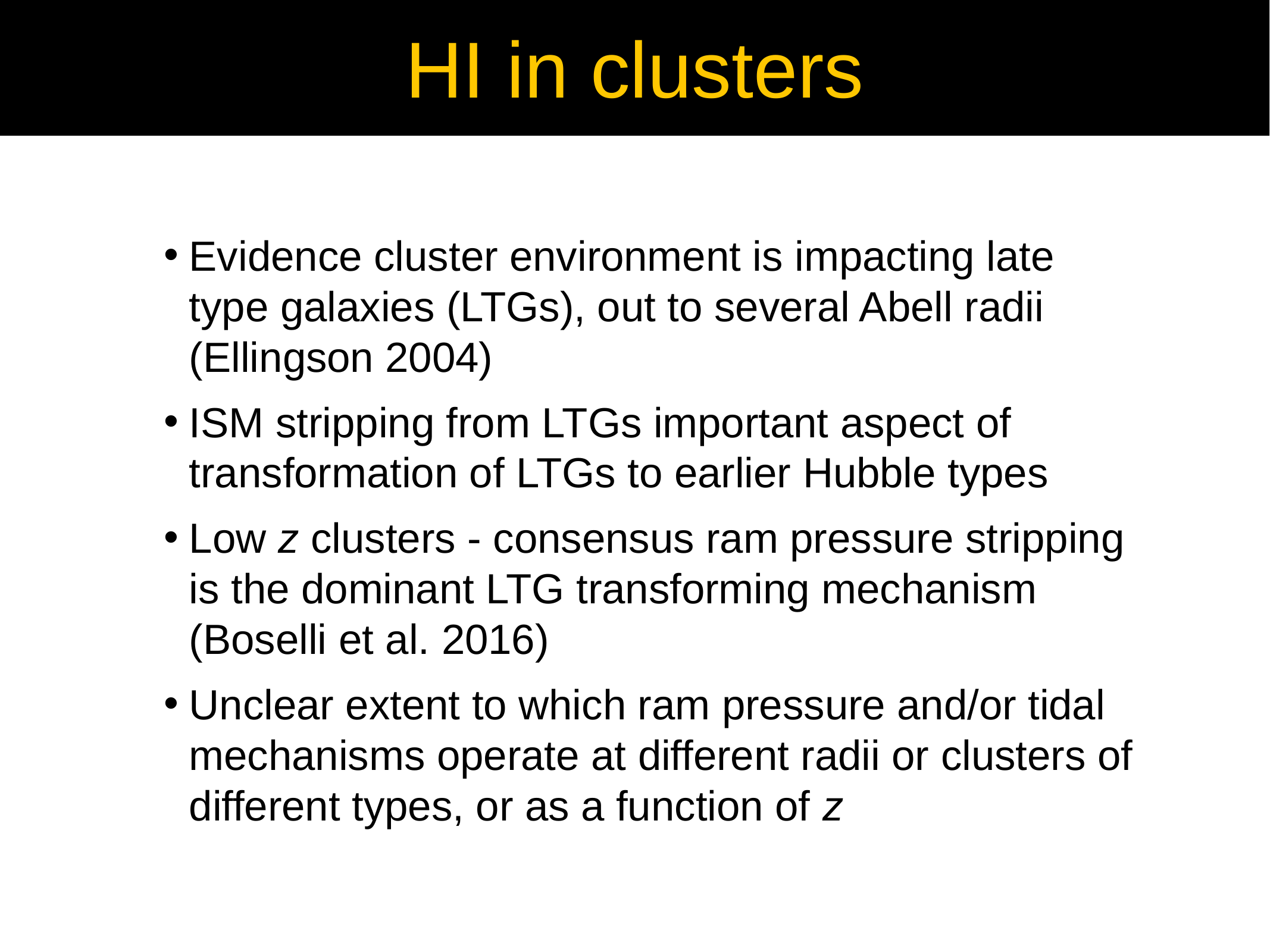

HI in clusters
Evidence cluster environment is impacting late type galaxies (LTGs), out to several Abell radii (Ellingson 2004)
ISM stripping from LTGs important aspect of transformation of LTGs to earlier Hubble types
Low z clusters - consensus ram pressure stripping is the dominant LTG transforming mechanism (Boselli et al. 2016)
Unclear extent to which ram pressure and/or tidal mechanisms operate at different radii or clusters of different types, or as a function of z
Ram pressure stripping
 CGCG 97-121 in A1367
Scott et al. 2017 (submitted)